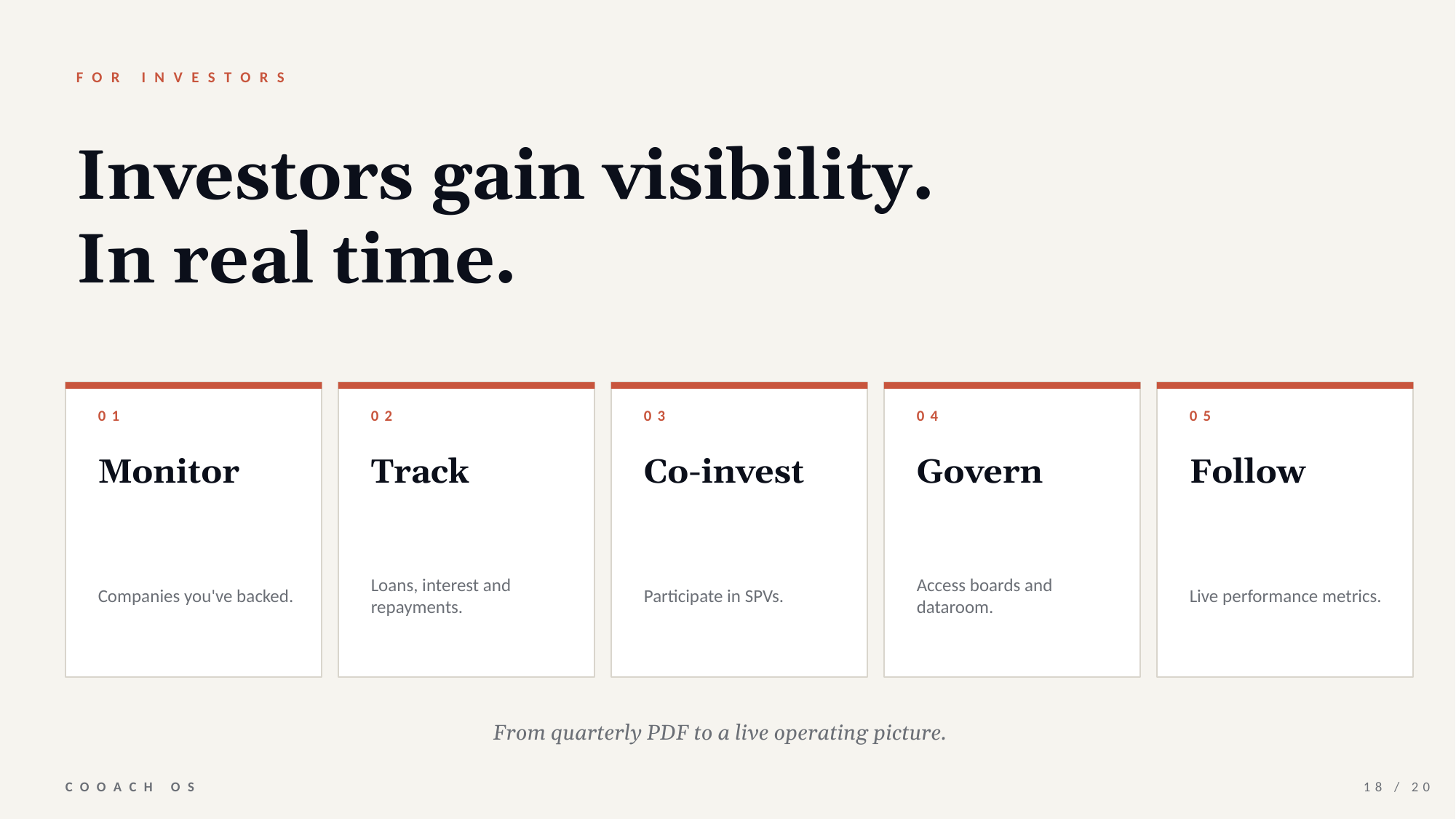

FOR INVESTORS
Investors gain visibility.
In real time.

01
02
03
04
05
Monitor
Track
Co-invest
Govern
Follow
Companies you've backed.
Loans, interest and repayments.
Participate in SPVs.
Access boards and dataroom.
Live performance metrics.
From quarterly PDF to a live operating picture.
COOACH OS
18 / 20